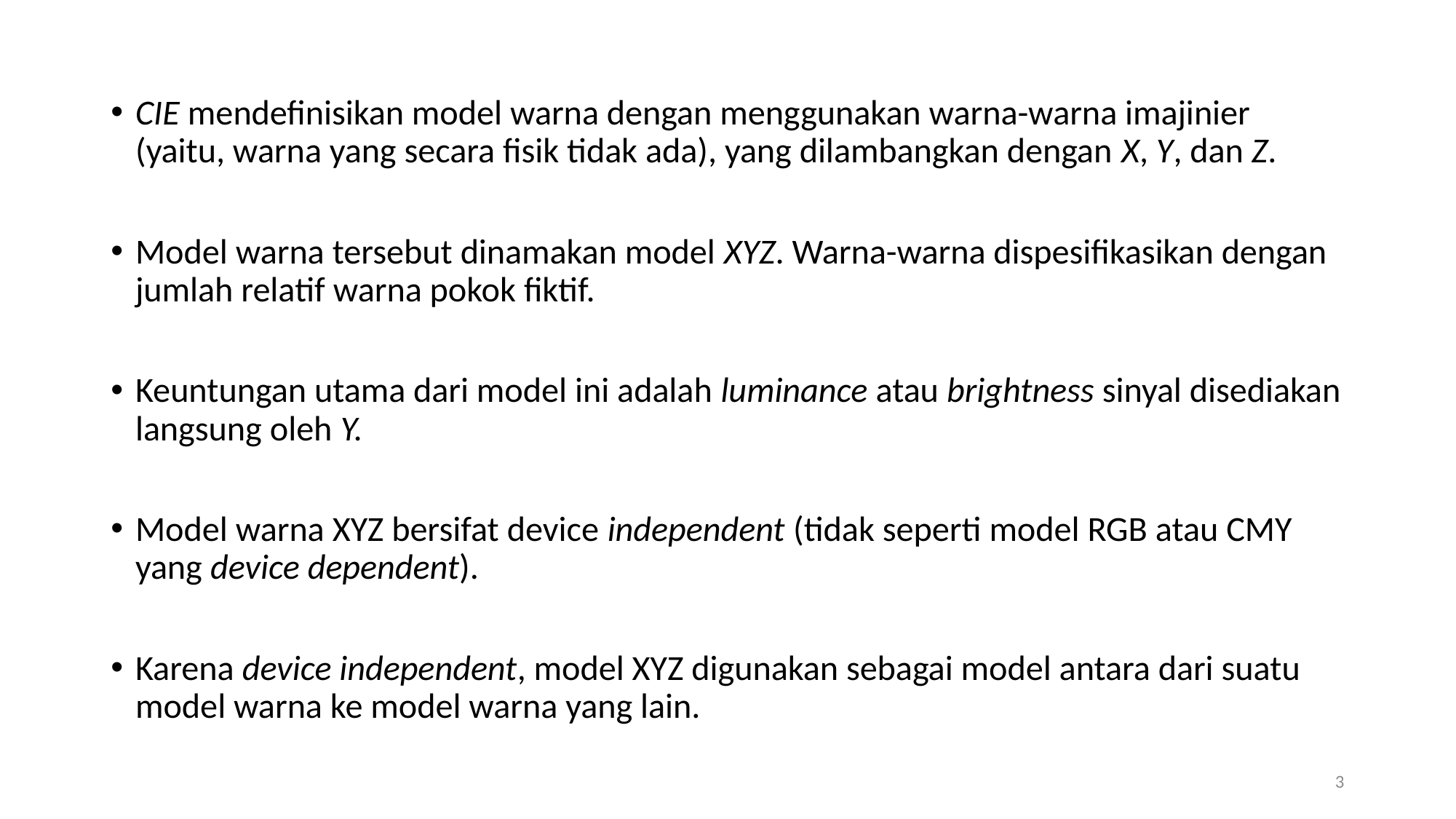

CIE mendefinisikan model warna dengan menggunakan warna-warna imajinier (yaitu, warna yang secara fisik tidak ada), yang dilambangkan dengan X, Y, dan Z.

Model warna tersebut dinamakan model XYZ. Warna-warna dispesifikasikan dengan jumlah relatif warna pokok fiktif.

Keuntungan utama dari model ini adalah luminance atau brightness sinyal disediakan langsung oleh Y.

Model warna XYZ bersifat device independent (tidak seperti model RGB atau CMY yang device dependent).

Karena device independent, model XYZ digunakan sebagai model antara dari suatu model warna ke model warna yang lain.
3